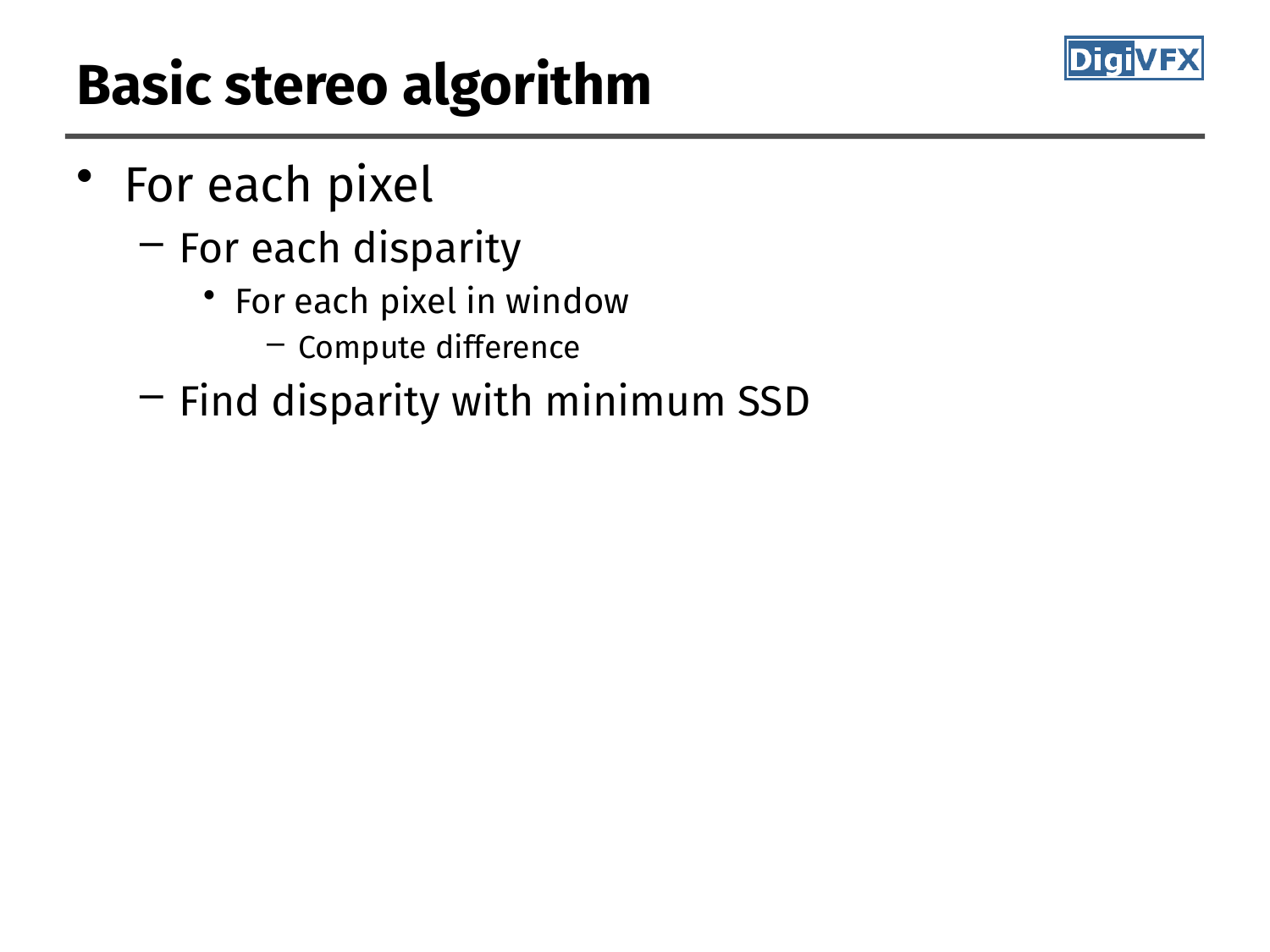

# Basic stereo algorithm
For each pixel
For each disparity
For each pixel in window
Compute difference
Find disparity with minimum SSD